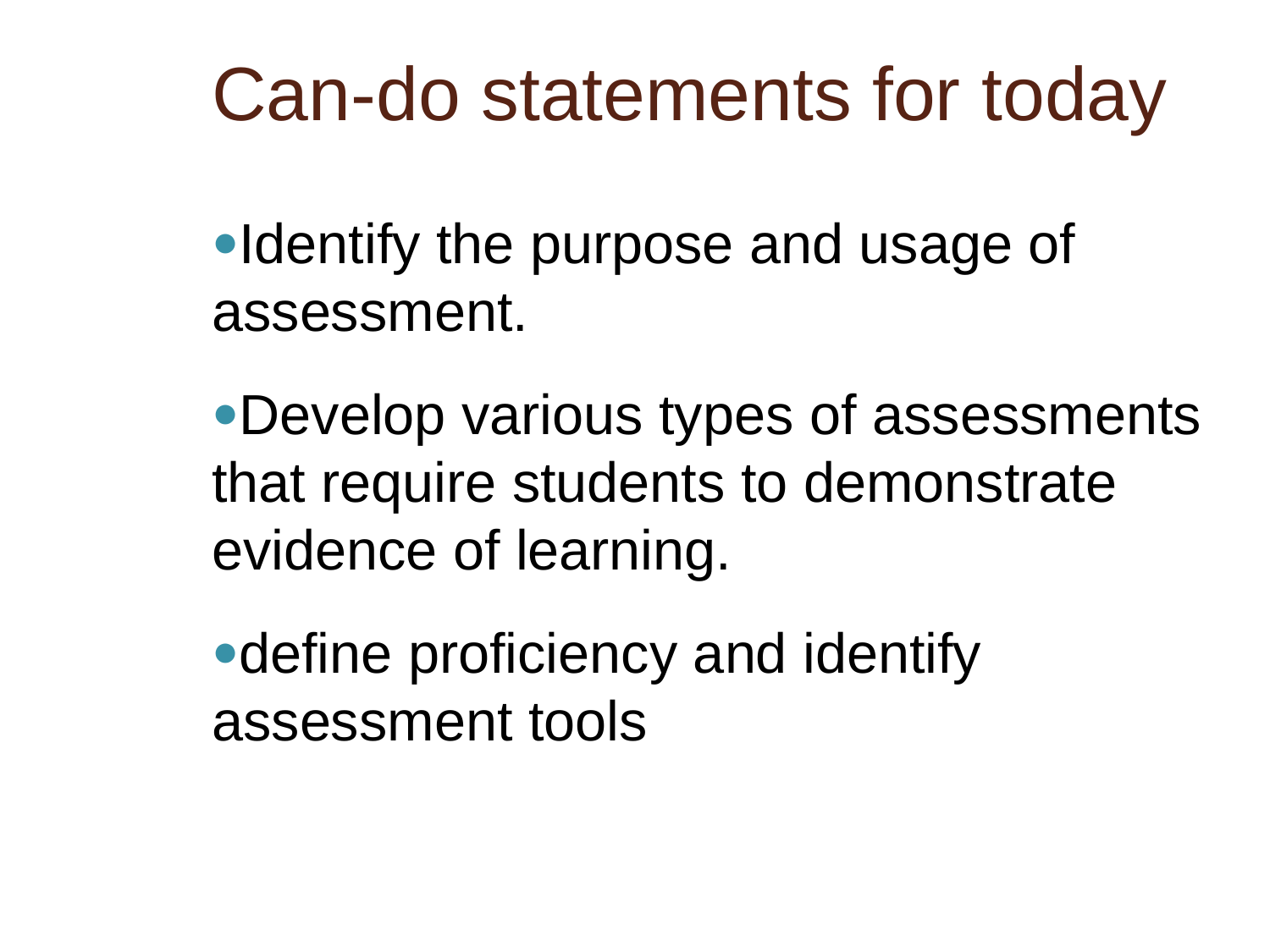

# Can-do statements for today
Identify the purpose and usage of assessment.
Develop various types of assessments that require students to demonstrate evidence of learning.
define proficiency and identify assessment tools